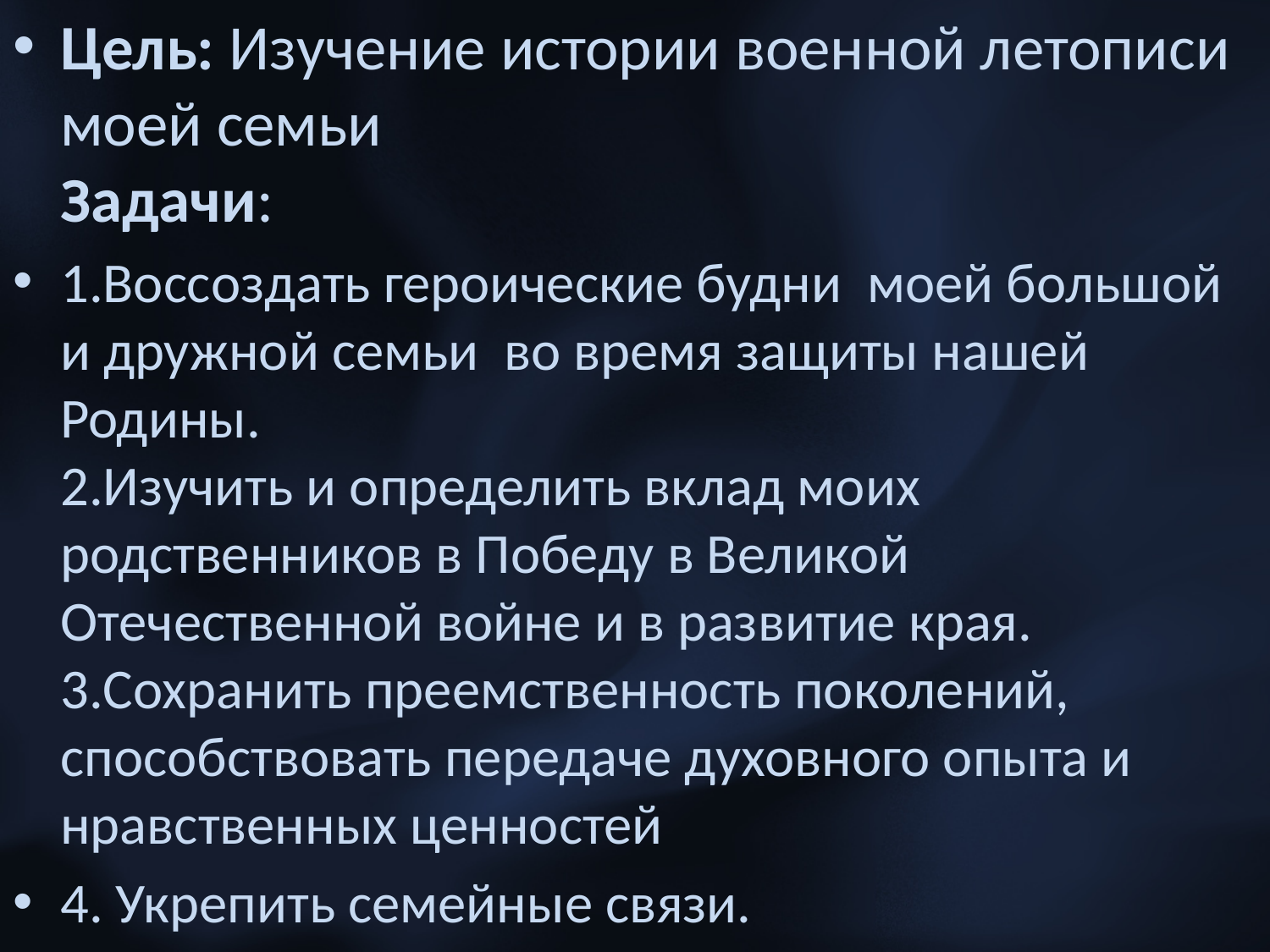

Цель: Изучение истории военной летописи моей семьи
Задачи:
1.Воссоздать героические будни  моей большой и дружной семьи  во время защиты нашей Родины.
2.Изучить и определить вклад моих родственников в Победу в Великой Отечественной войне и в развитие края.
3.Сохранить преемственность поколений, способствовать передаче духовного опыта и нравственных ценностей
4. Укрепить семейные связи.